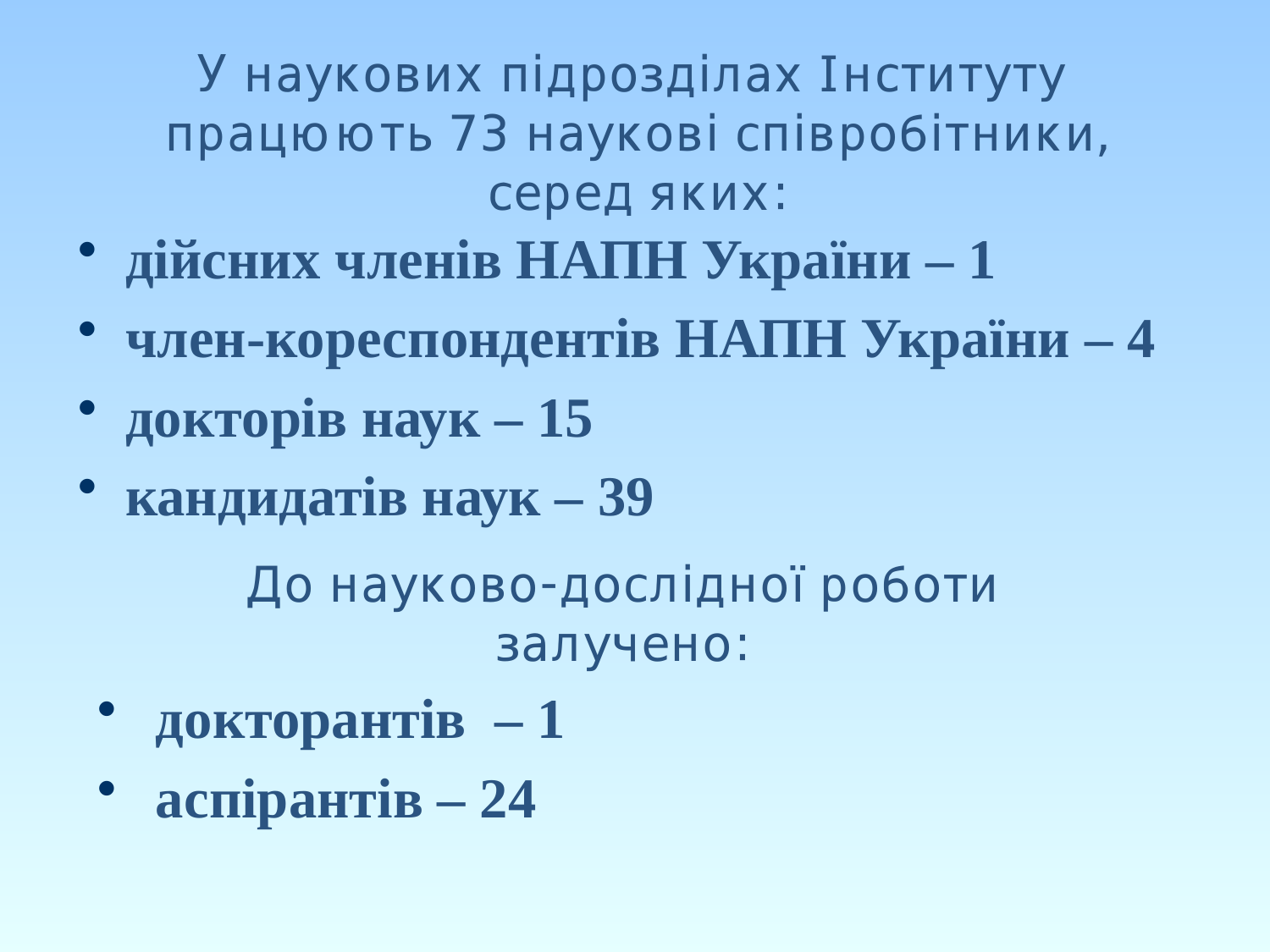

# У наукових підрозділах Інституту працюють 73 наукові співробітники, серед яких:
дійсних членів НАПН України – 1
член-кореспондентів НАПН України – 4
докторів наук – 15
кандидатів наук – 39
До науково-дослідної роботи
залучено:
  докторантів  – 1
  аспірантів – 24